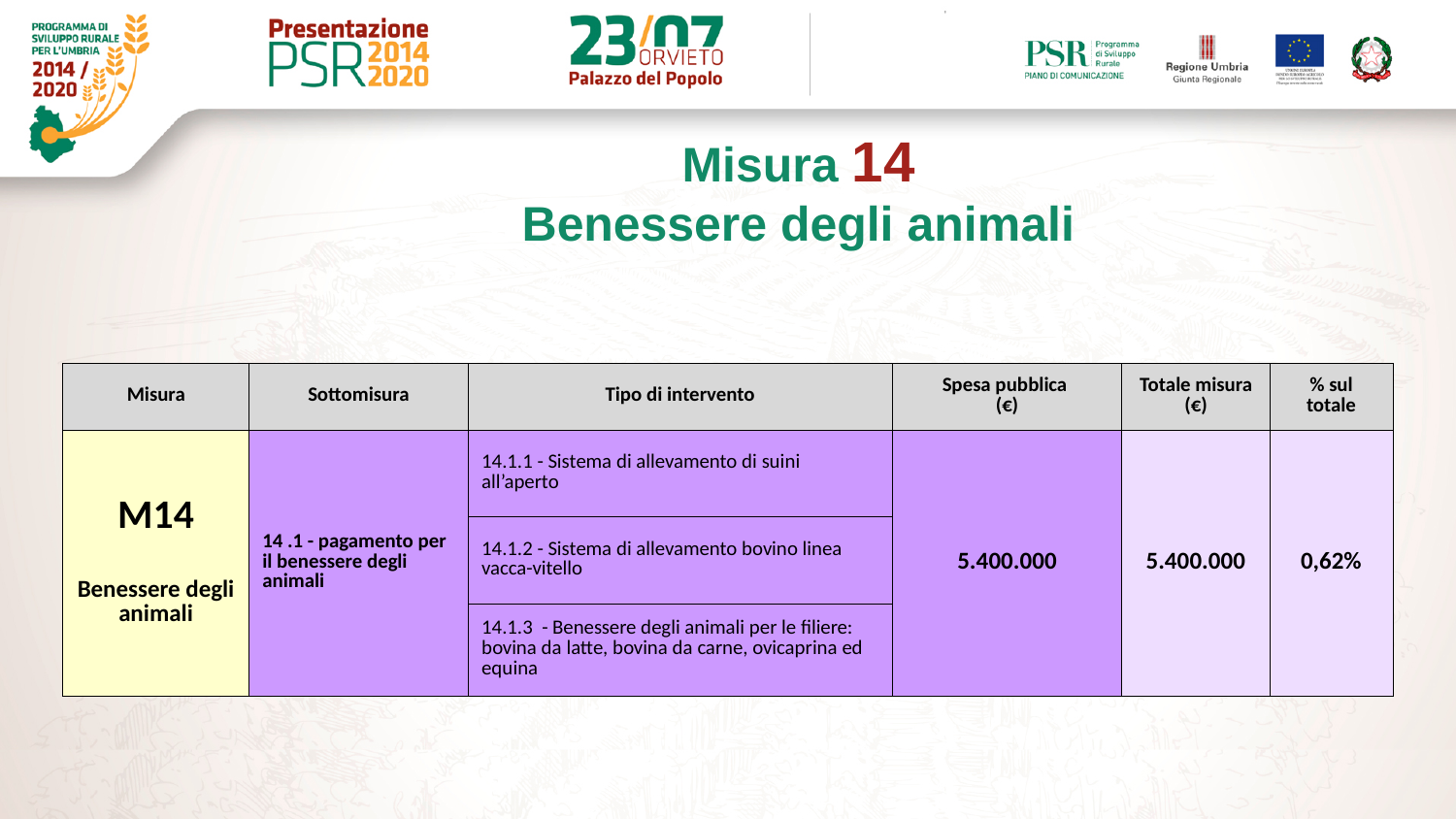

Misura 14
Benessere degli animali

| Misura | Sottomisura | Tipo di intervento | Spesa pubblica (€) | Totale misura (€) | % sul totale |
| --- | --- | --- | --- | --- | --- |
| M14 Benessere degli animali | 14 .1 - pagamento per il benessere degli animali | 14.1.1 - Sistema di allevamento di suini all’aperto | 5.400.000 | 5.400.000 | 0,62% |
|  |  | 14.1.2 - Sistema di allevamento bovino linea vacca-vitello |  |  |  |
|  |  | 14.1.3 - Benessere degli animali per le filiere: bovina da latte, bovina da carne, ovicaprina ed equina |  |  |  |